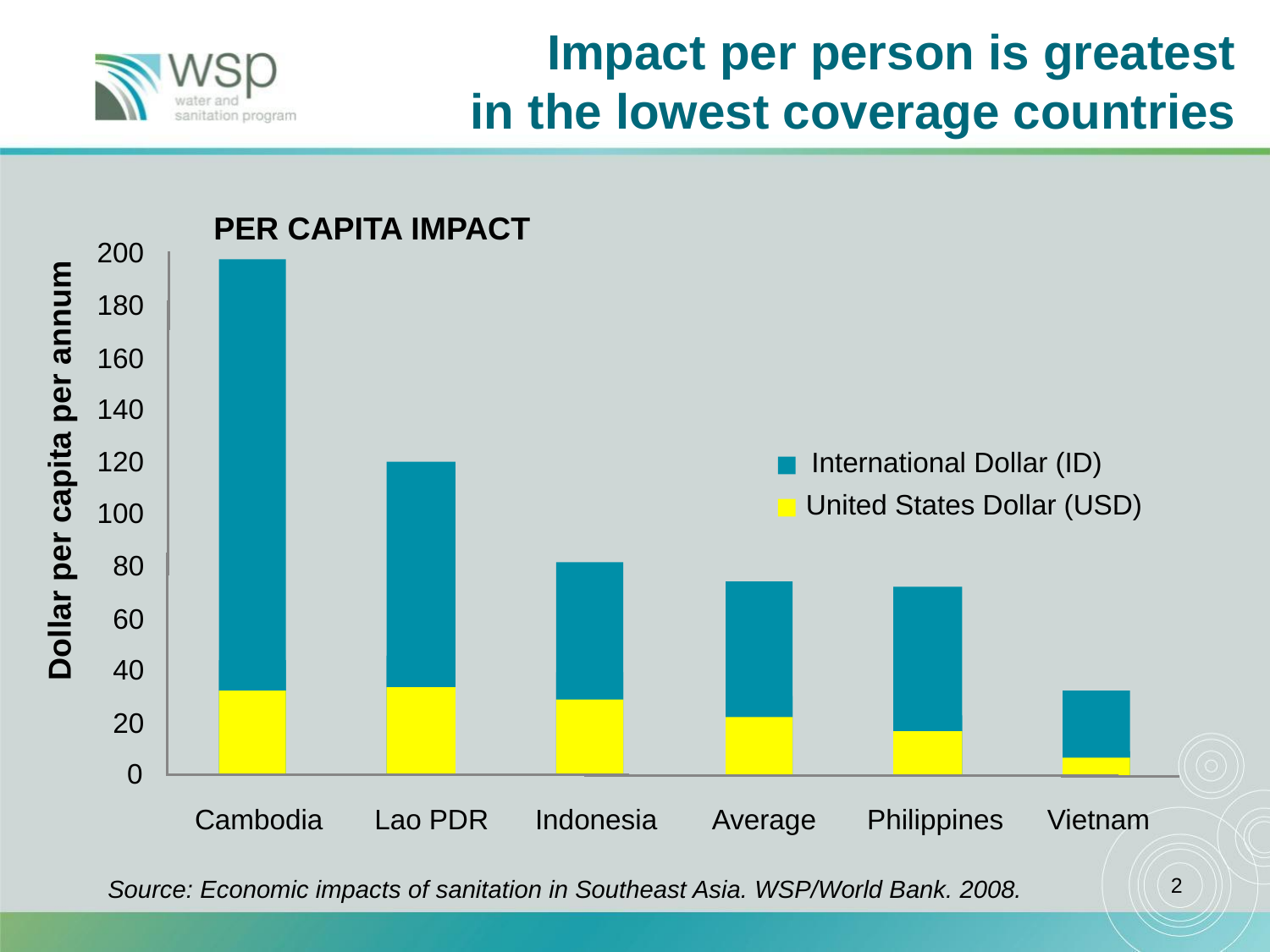

Impact per person is greatest
in the lowest coverage countries
Per cAPITA IMPACT
200

180
160
140
120
100
80
60
40
20
0

Cambodia
Lao PDR
Indonesia
Average
Philippines
Vietnam

Dollar per capita per annum
International Dollar (ID)

United States Dollar (USD)

Source: Economic impacts of sanitation in Southeast Asia. WSP/World Bank. 2008.